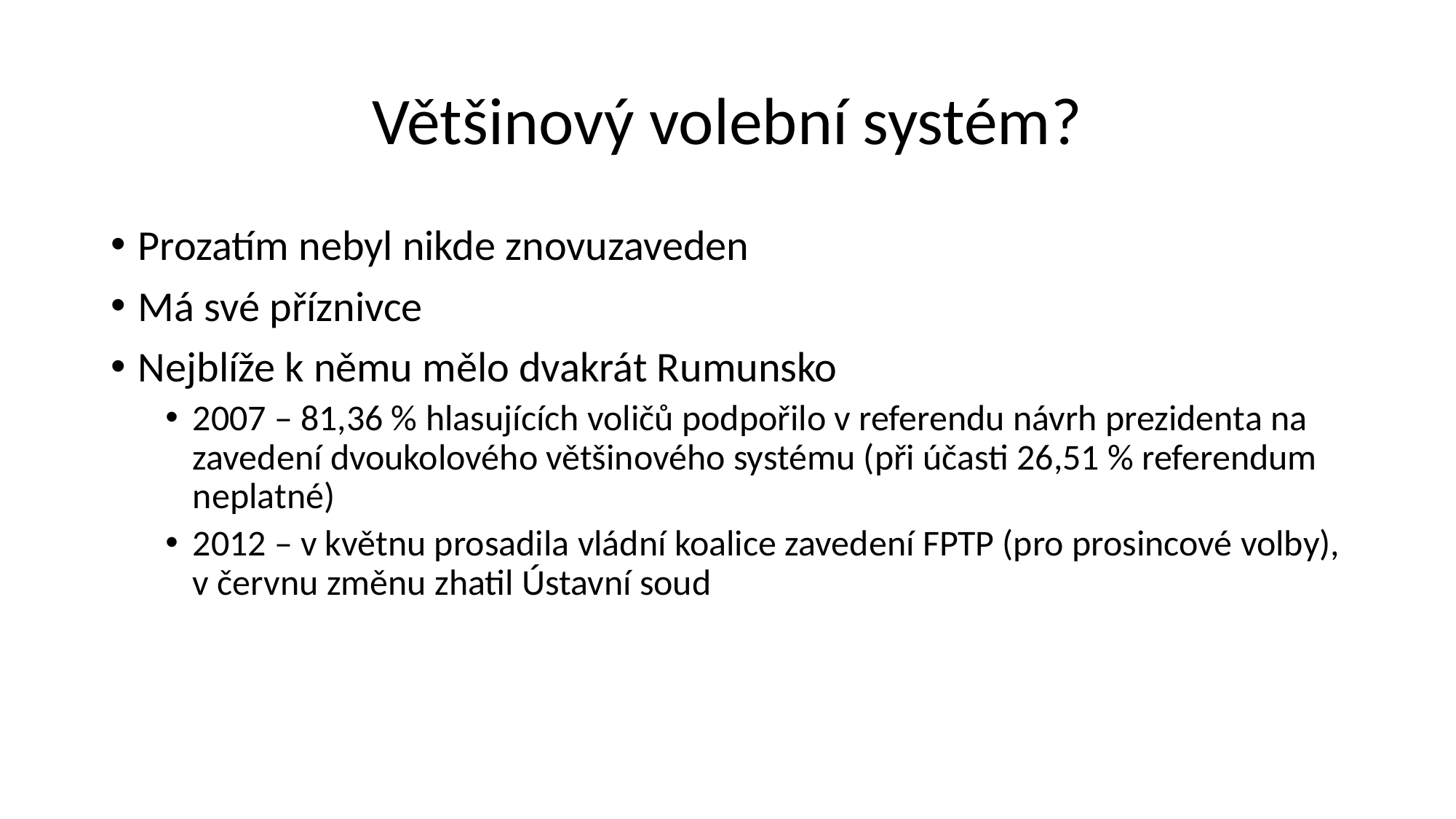

# Většinový volební systém?
Prozatím nebyl nikde znovuzaveden
Má své příznivce
Nejblíže k němu mělo dvakrát Rumunsko
2007 – 81,36 % hlasujících voličů podpořilo v referendu návrh prezidenta na zavedení dvoukolového většinového systému (při účasti 26,51 % referendum neplatné)
2012 – v květnu prosadila vládní koalice zavedení FPTP (pro prosincové volby), v červnu změnu zhatil Ústavní soud